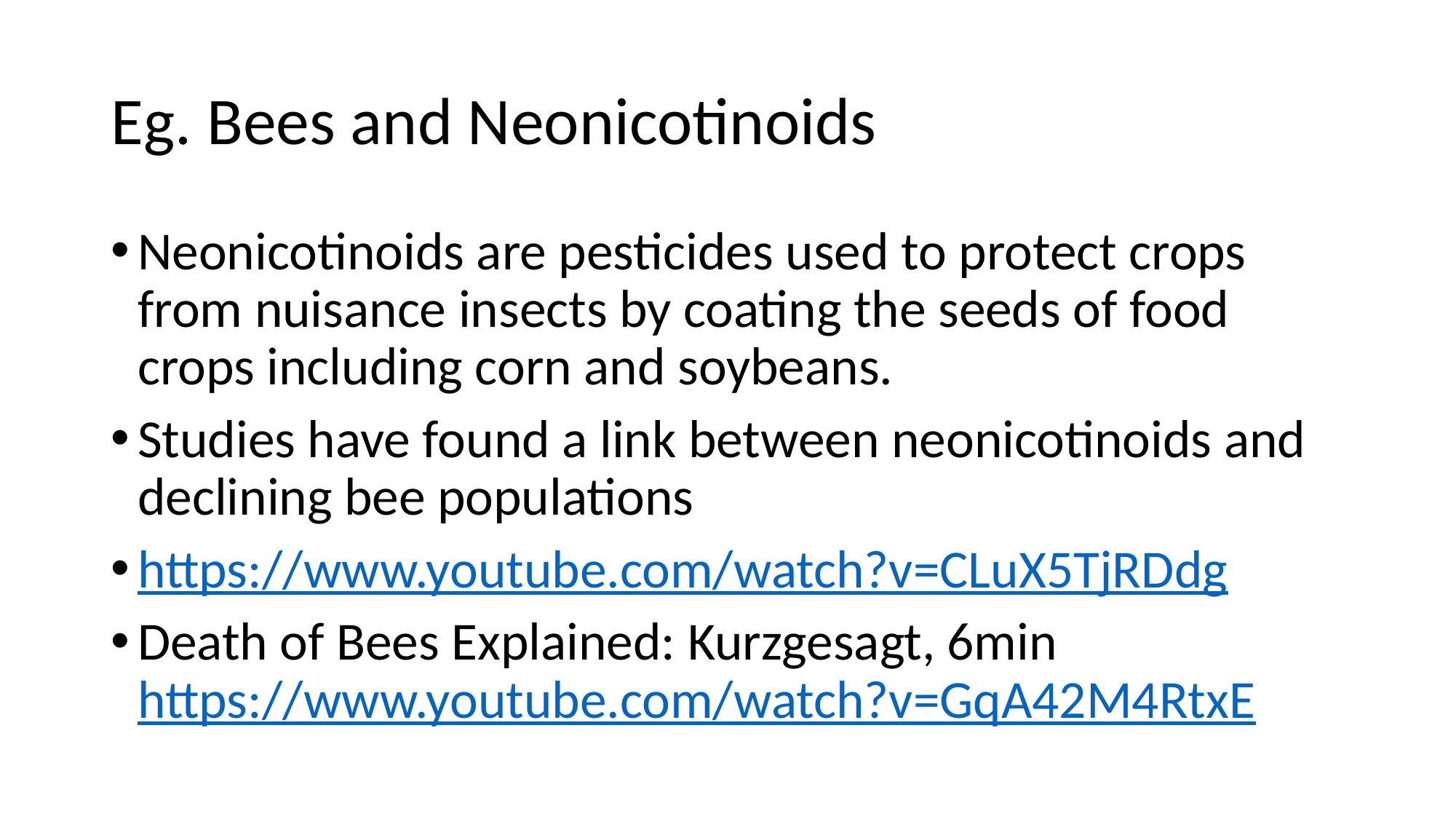

# Eg. Bees and Neonicotinoids
Neonicotinoids are pesticides used to protect crops from nuisance insects by coating the seeds of food crops including corn and soybeans.
Studies have found a link between neonicotinoids and declining bee populations
https://www.youtube.com/watch?v=CLuX5TjRDdg
Death of Bees Explained: Kurzgesagt, 6min https://www.youtube.com/watch?v=GqA42M4RtxE